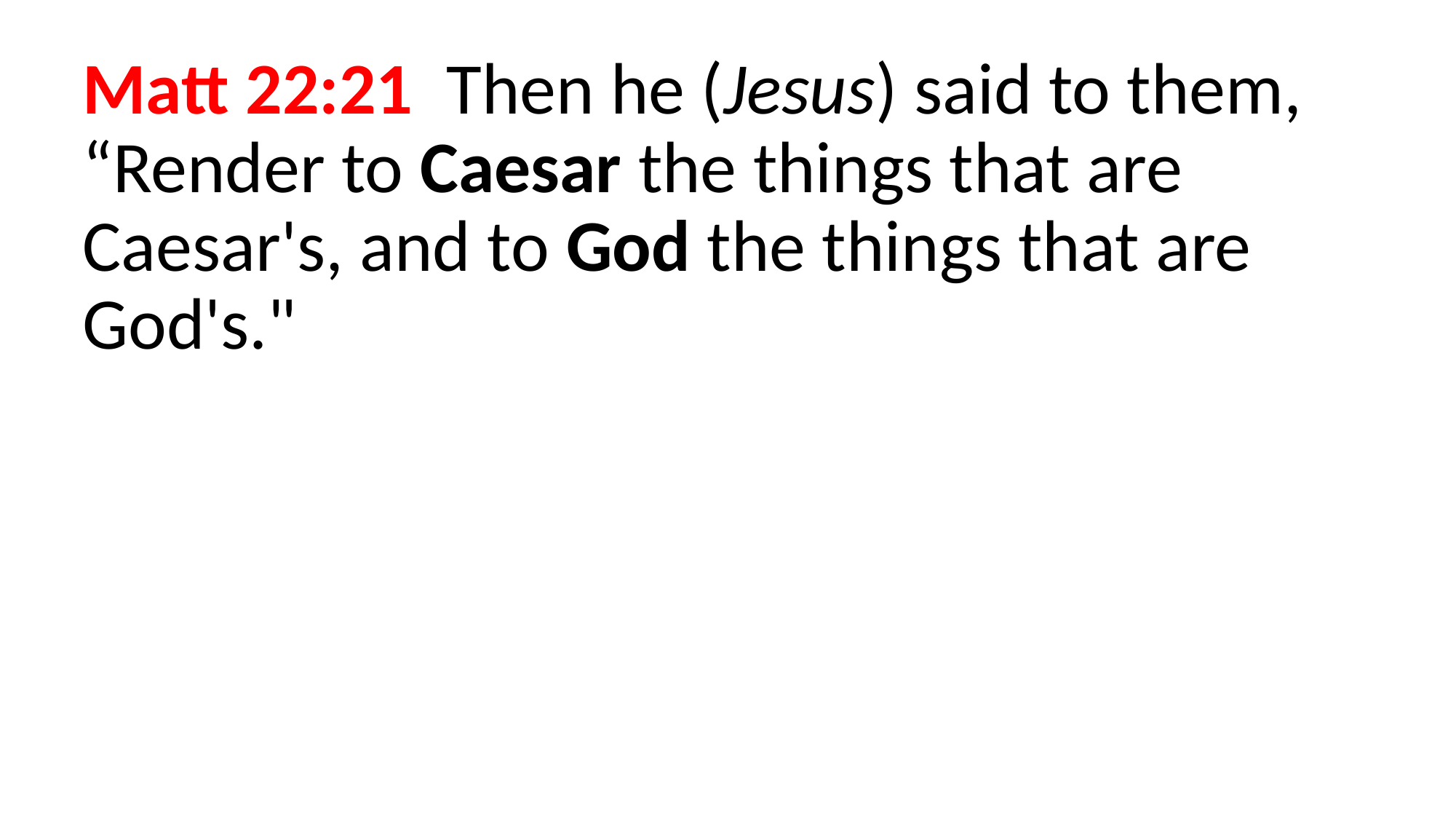

Matt 22:21  Then he (Jesus) said to them, “Render to Caesar the things that are Caesar's, and to God the things that are God's."